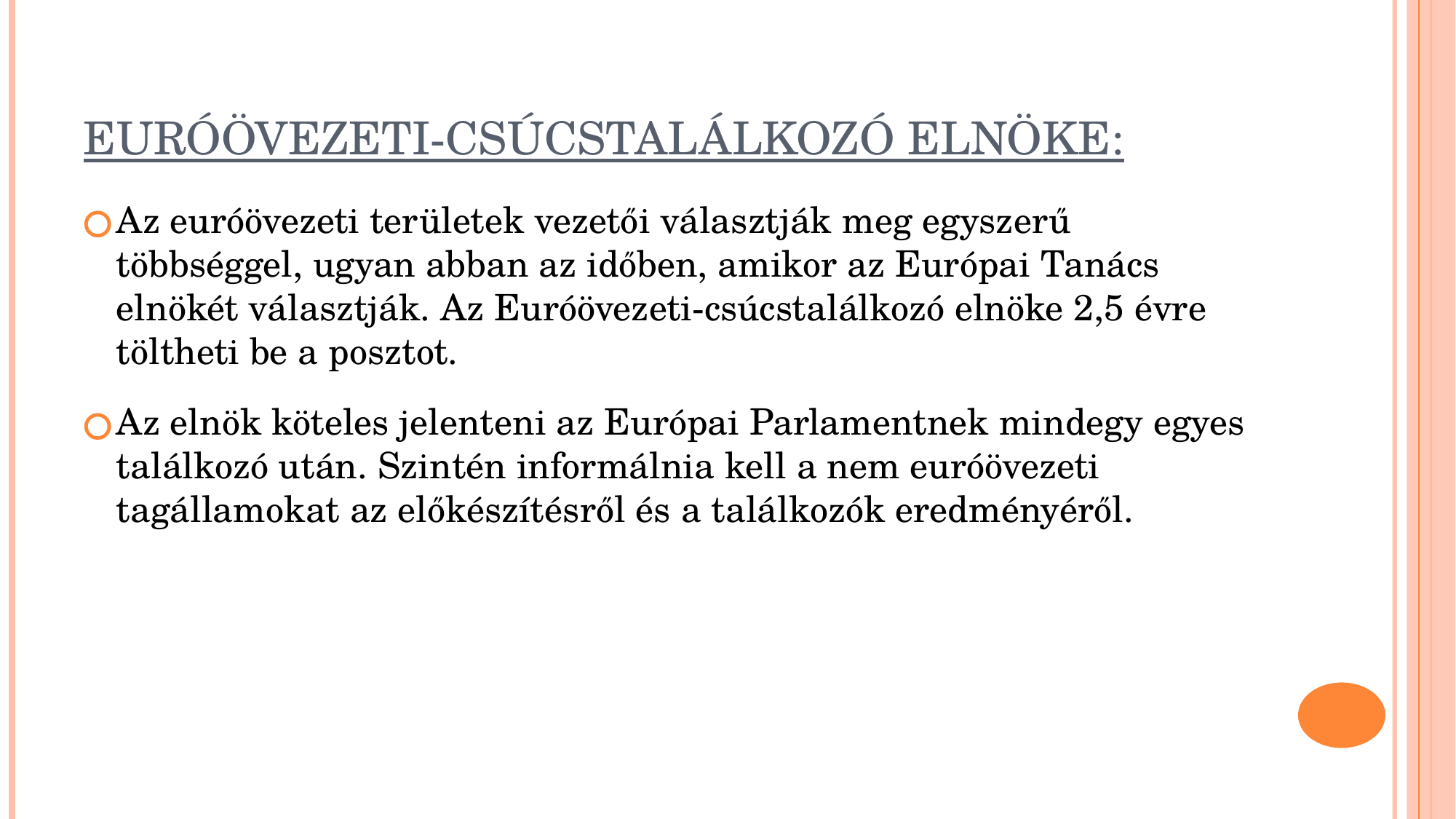

# Euróövezeti-csúcstalálkozó elnöke:
Az euróövezeti területek vezetői választják meg egyszerű többséggel, ugyan abban az időben, amikor az Európai Tanács elnökét választják. Az Euróövezeti-csúcstalálkozó elnöke 2,5 évre töltheti be a posztot.
Az elnök köteles jelenteni az Európai Parlamentnek mindegy egyes találkozó után. Szintén informálnia kell a nem euróövezeti tagállamokat az előkészítésről és a találkozók eredményéről.